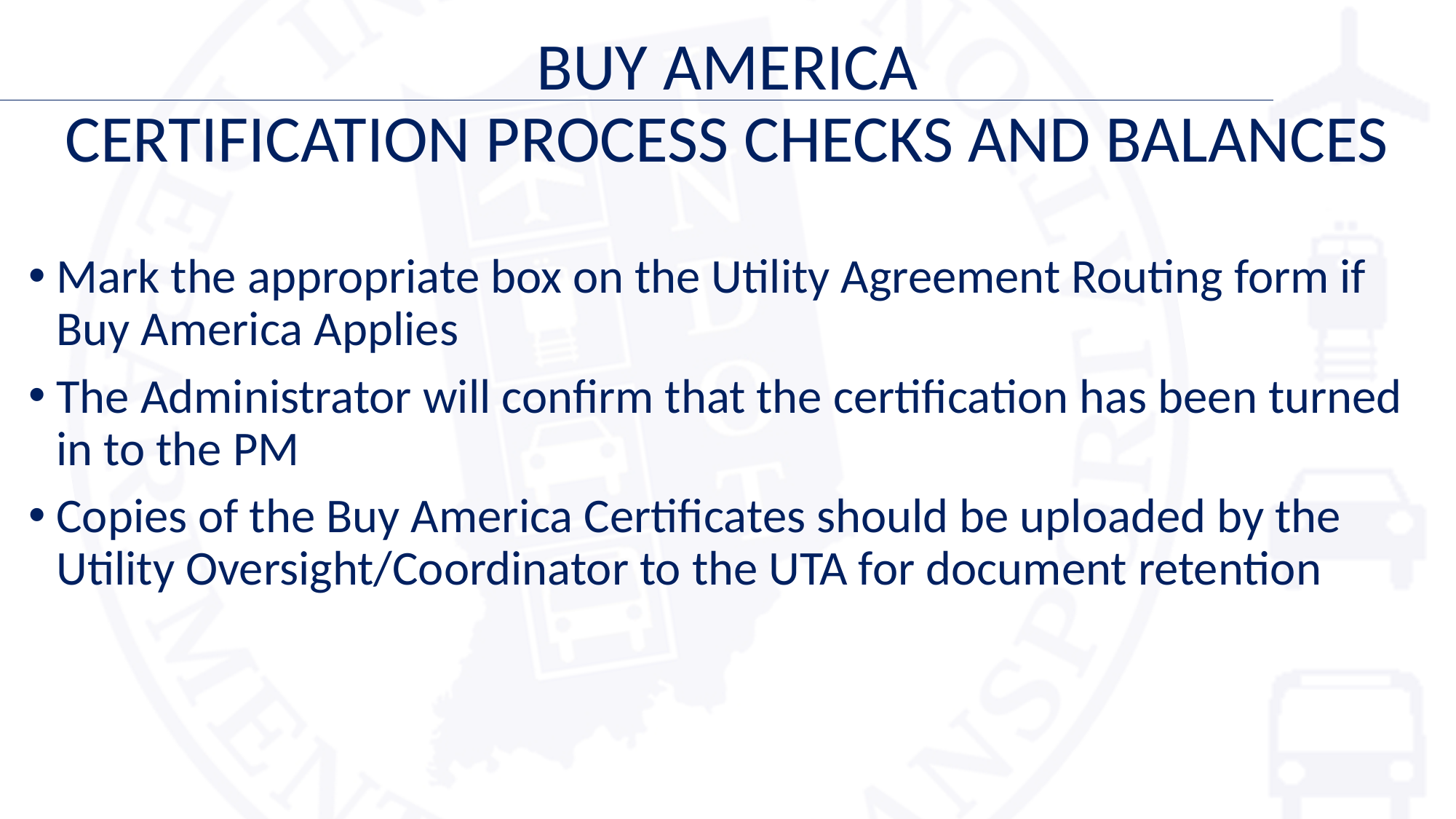

# BUY AMERICA CERTIFICATION PROCESS CHECKS AND BALANCES
Mark the appropriate box on the Utility Agreement Routing form if Buy America Applies
The Administrator will confirm that the certification has been turned in to the PM
Copies of the Buy America Certificates should be uploaded by the Utility Oversight/Coordinator to the UTA for document retention